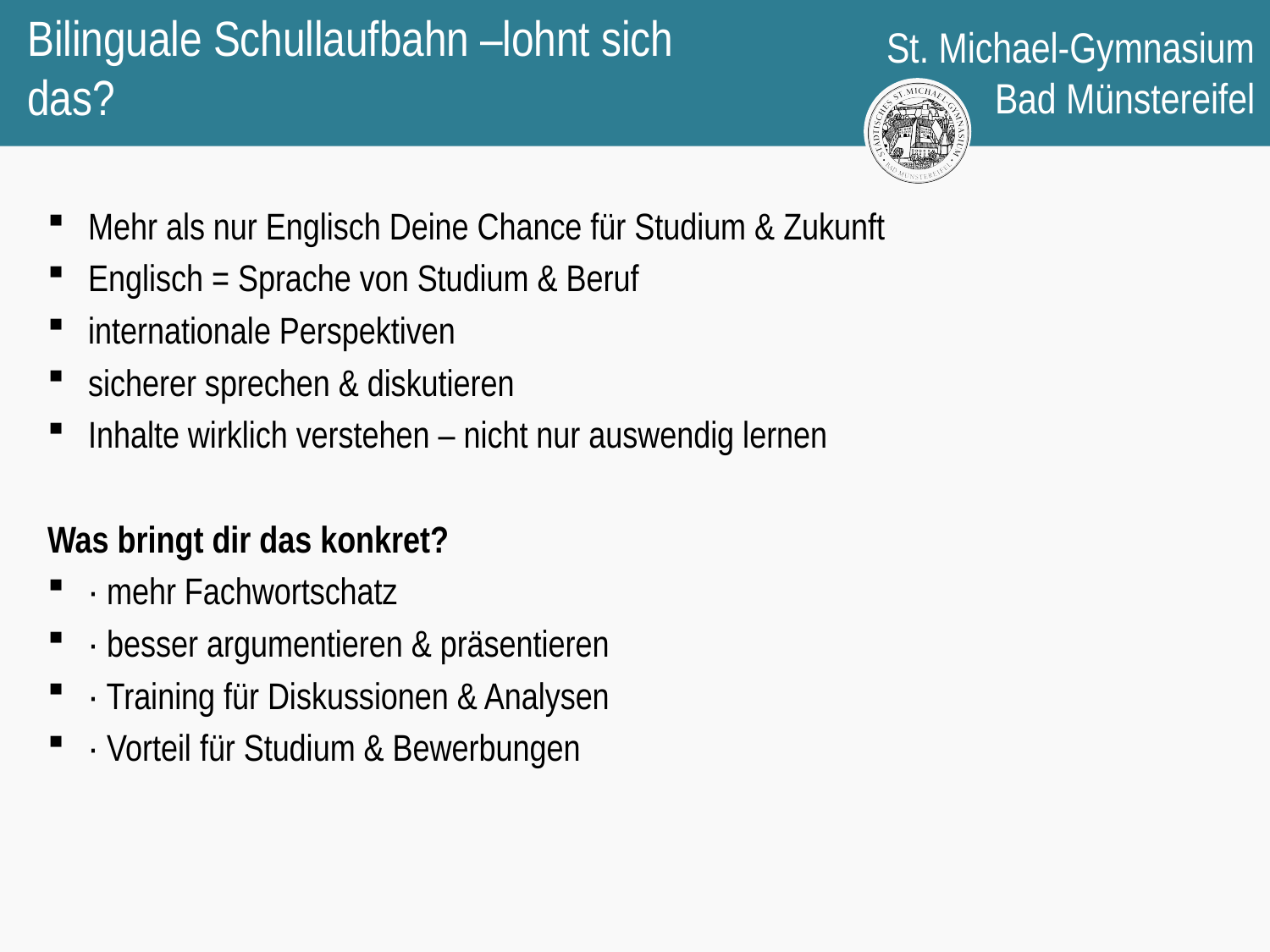

# Bilinguale Schullaufbahn –lohnt sich das?
Mehr als nur Englisch Deine Chance für Studium & Zukunft
Englisch = Sprache von Studium & Beruf
internationale Perspektiven
sicherer sprechen & diskutieren
Inhalte wirklich verstehen – nicht nur auswendig lernen

Was bringt dir das konkret?
· mehr Fachwortschatz
· besser argumentieren & präsentieren
· Training für Diskussionen & Analysen
· Vorteil für Studium & Bewerbungen